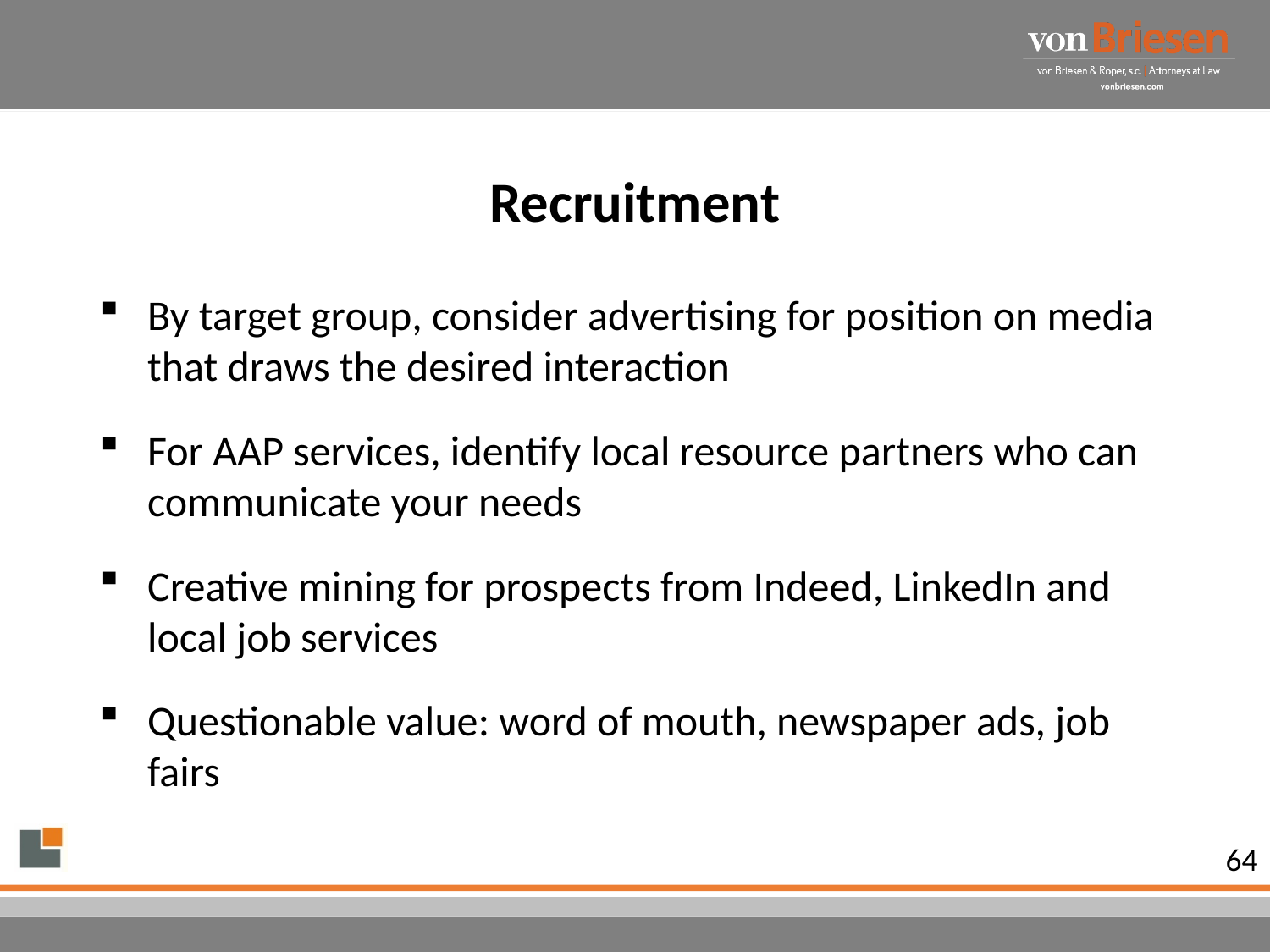

# Recruitment
By target group, consider advertising for position on media that draws the desired interaction
For AAP services, identify local resource partners who can communicate your needs
Creative mining for prospects from Indeed, LinkedIn and local job services
Questionable value: word of mouth, newspaper ads, job fairs
64